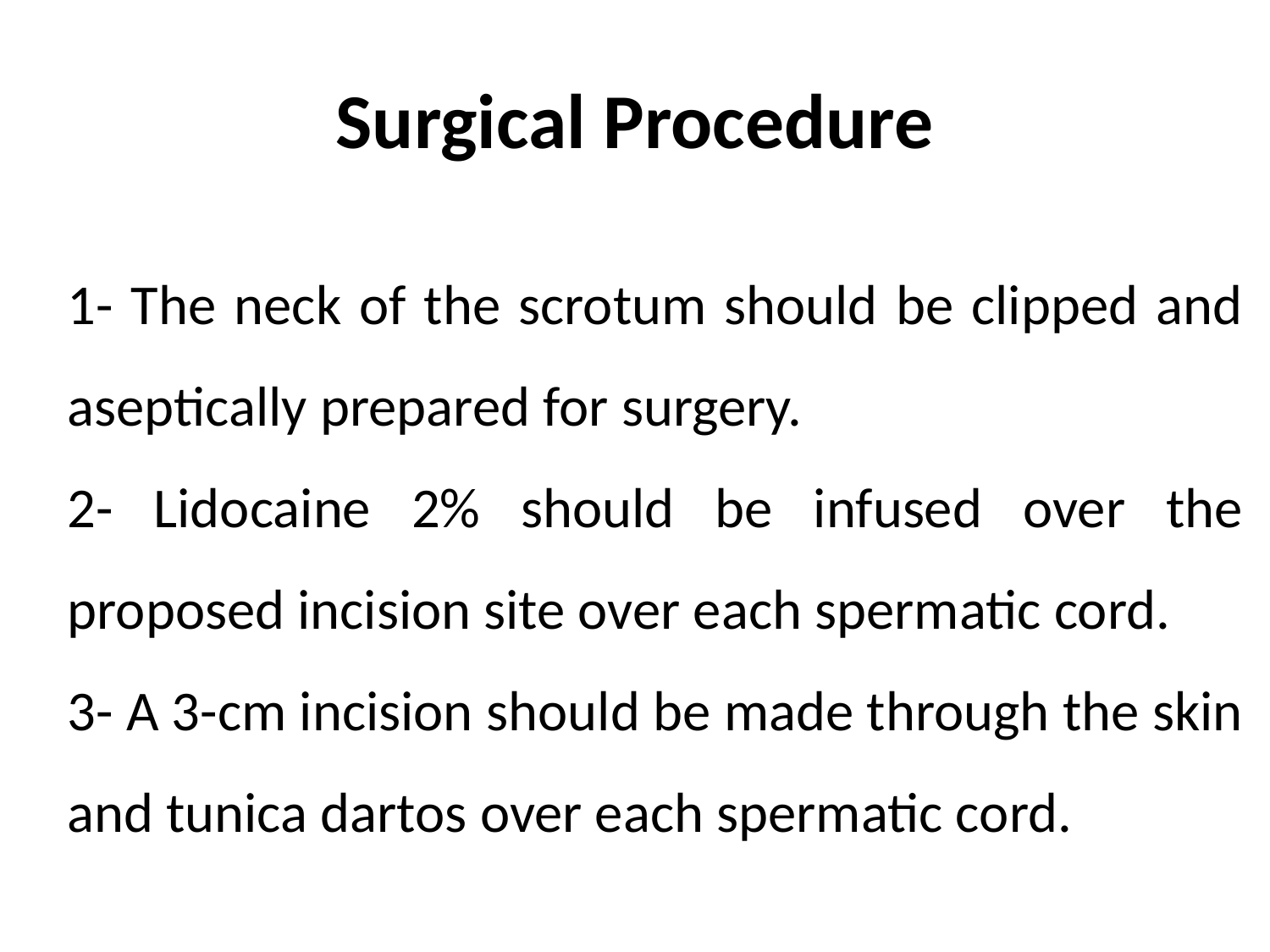

# Surgical Procedure
1- The neck of the scrotum should be clipped and aseptically prepared for surgery.
2- Lidocaine 2% should be infused over the proposed incision site over each spermatic cord.
3- A 3-cm incision should be made through the skin and tunica dartos over each spermatic cord.